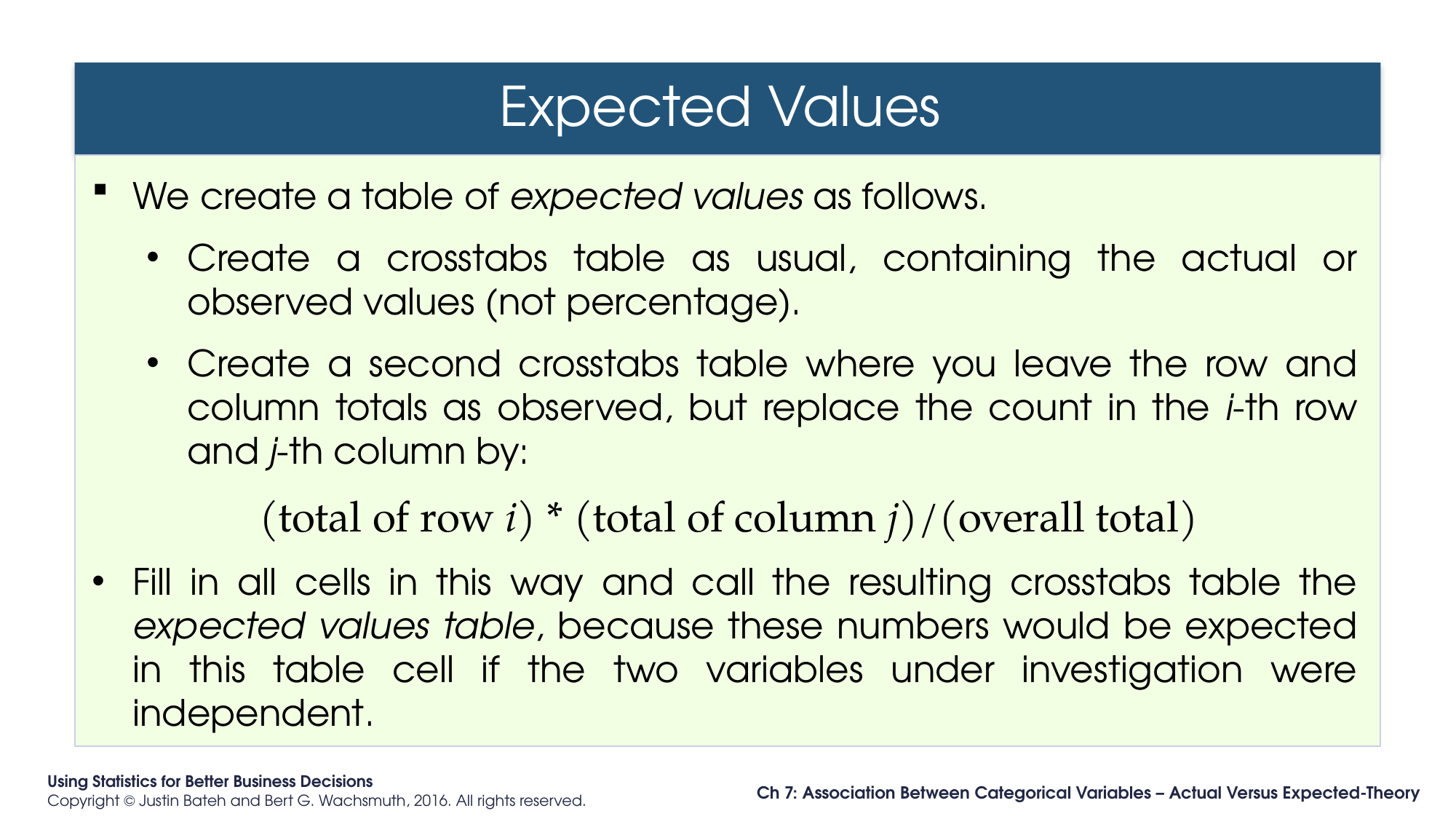

Expected Values
We create a table of expected values as follows.
Create a crosstabs table as usual, containing the actual or observed values (not percentage).
Create a second crosstabs table where you leave the row and column totals as observed, but replace the count in the i-th row and j-th column by:
(total of row i) * (total of column j)/(overall total)
Fill in all cells in this way and call the resulting crosstabs table the expected values table, because these numbers would be expected in this table cell if the two variables under investigation were independent.
Ch 7: Association Between Categorical Variables – Actual Versus Expected-Theory